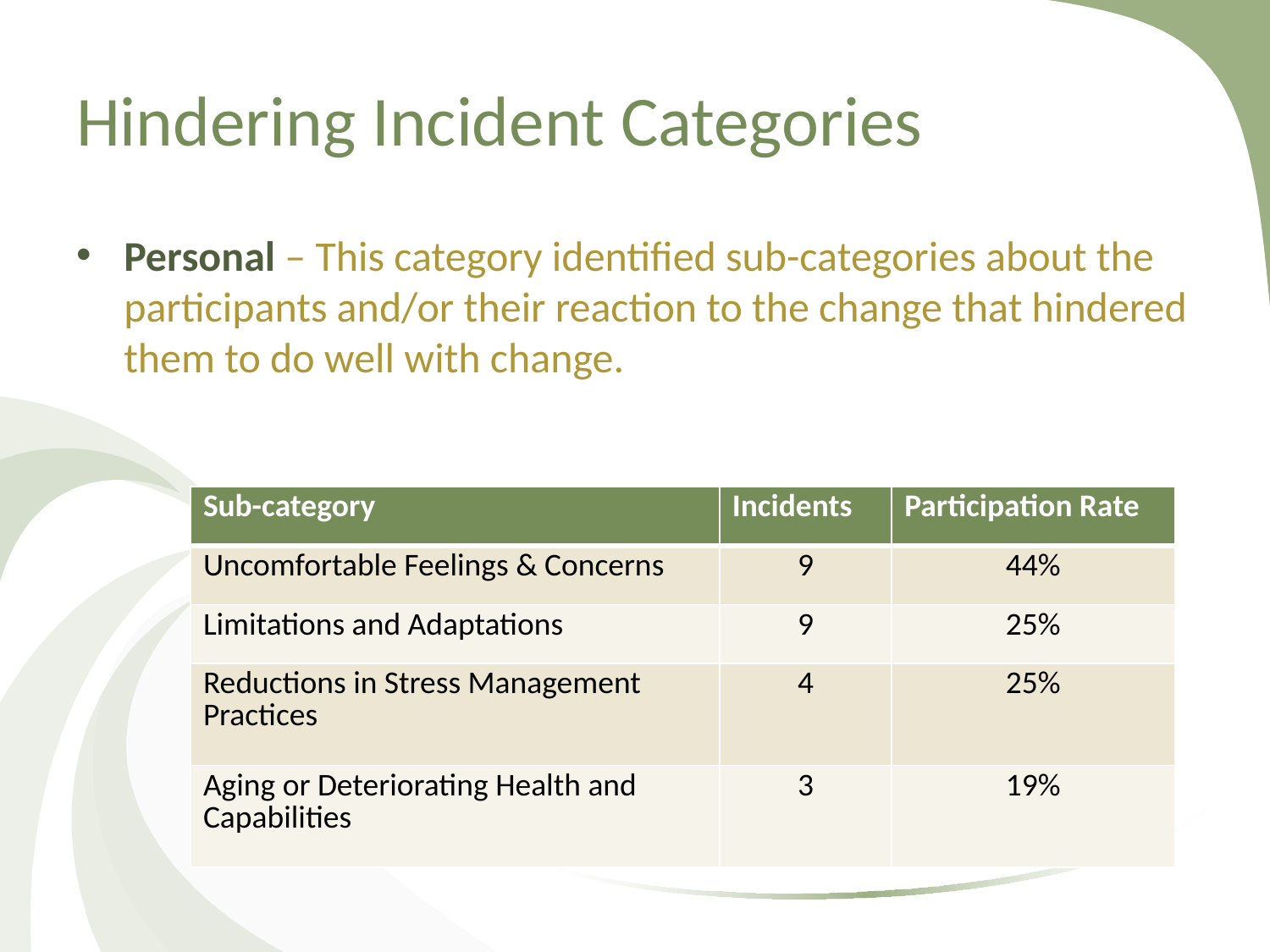

# Hindering Incident Categories
Personal – This category identified sub-categories about the participants and/or their reaction to the change that hindered them to do well with change.

| Sub-category | Incidents | Participation Rate |
| --- | --- | --- |
| Uncomfortable Feelings & Concerns | 9 | 44% |
| Limitations and Adaptations | 9 | 25% |
| Reductions in Stress Management Practices | 4 | 25% |
| Aging or Deteriorating Health and Capabilities | 3 | 19% |